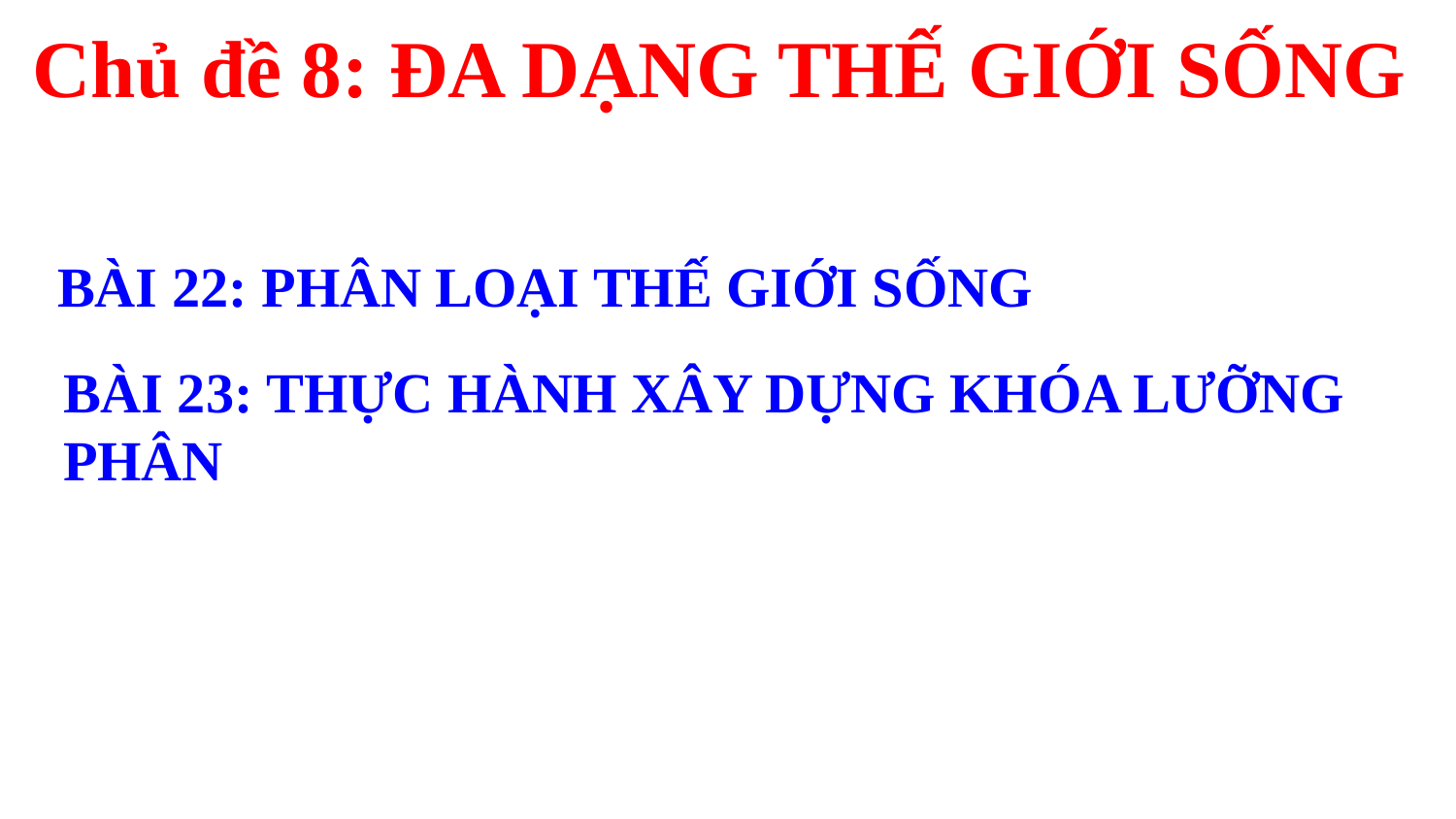

Chủ đề 8: ĐA DẠNG THẾ GIỚI SỐNG
BÀI 22: PHÂN LOẠI THẾ GIỚI SỐNG
BÀI 23: THỰC HÀNH XÂY DỰNG KHÓA LƯỠNG PHÂN